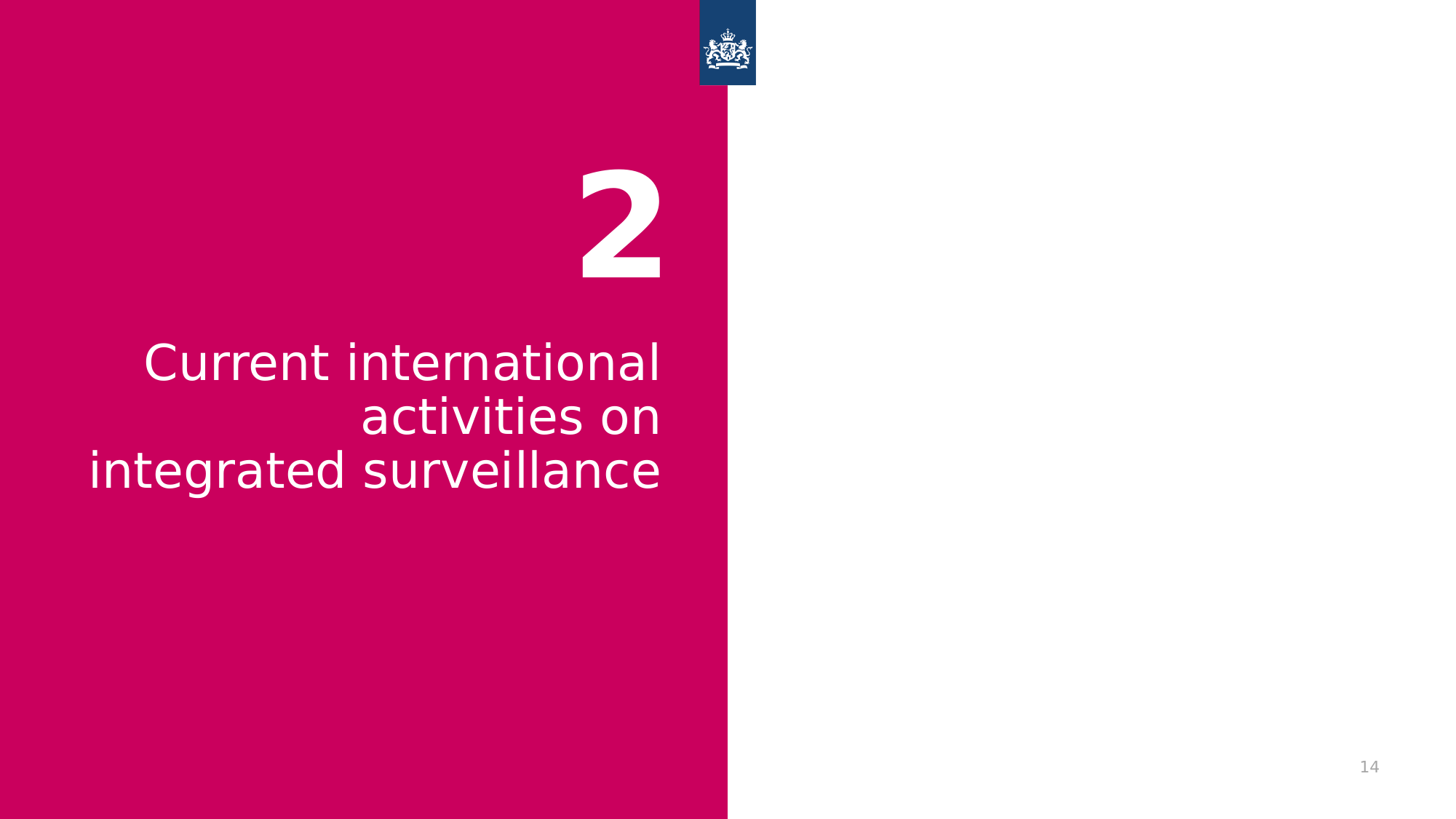

2
# Current international activities on integrated surveillance

14